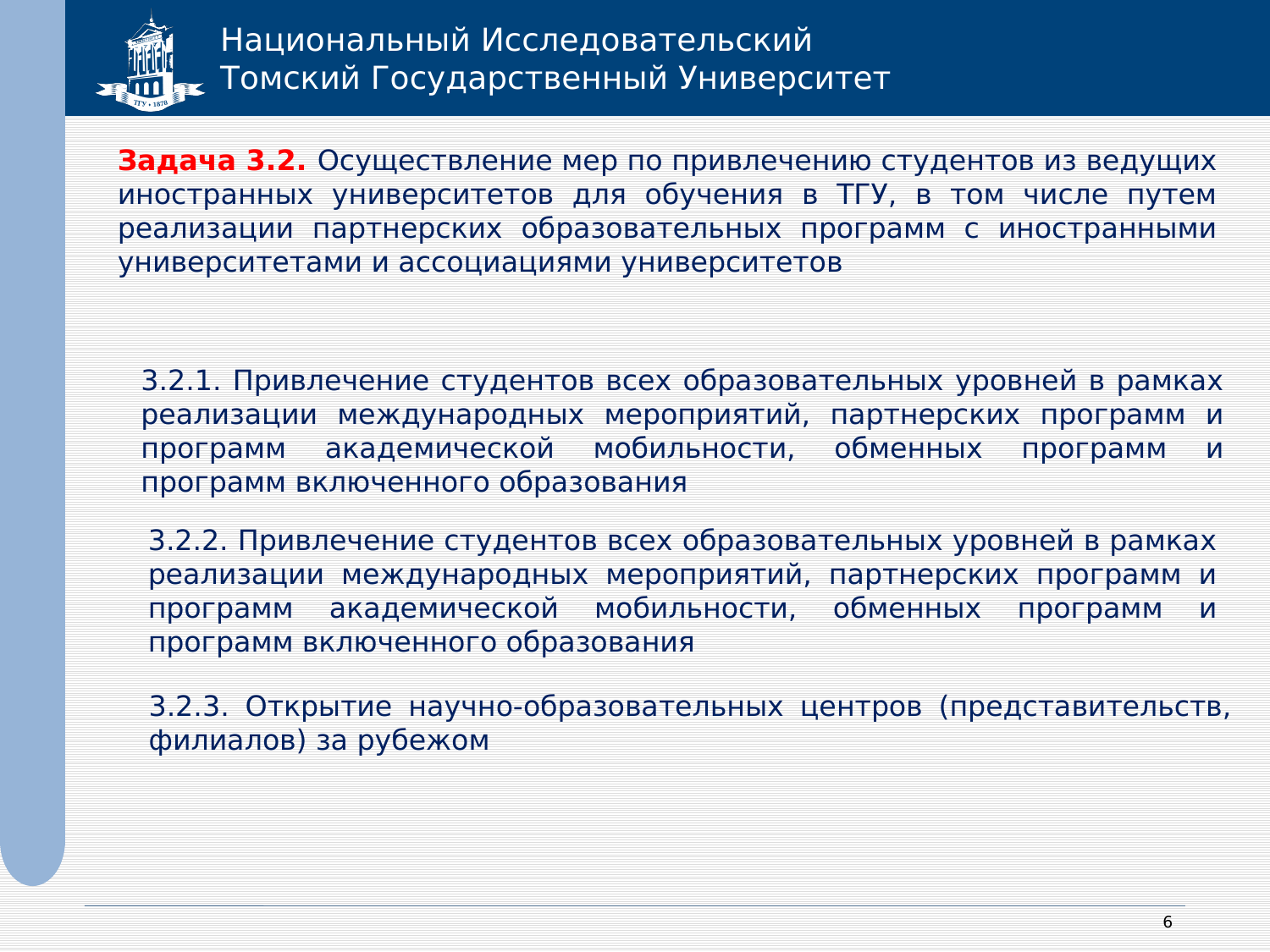

Задача 3.2. Осуществление мер по привлечению студентов из ведущих иностранных университетов для обучения в ТГУ, в том числе путем реализации партнерских образовательных программ с иностранными университетами и ассоциациями университетов

3.2.1. Привлечение студентов всех образовательных уровней в рамках реализации международных мероприятий, партнерских программ и программ академической мобильности, обменных программ и программ включенного образования
3.2.2. Привлечение студентов всех образовательных уровней в рамках реализации международных мероприятий, партнерских программ и программ академической мобильности, обменных программ и программ включенного образования
3.2.3. Открытие научно-образовательных центров (представительств, филиалов) за рубежом